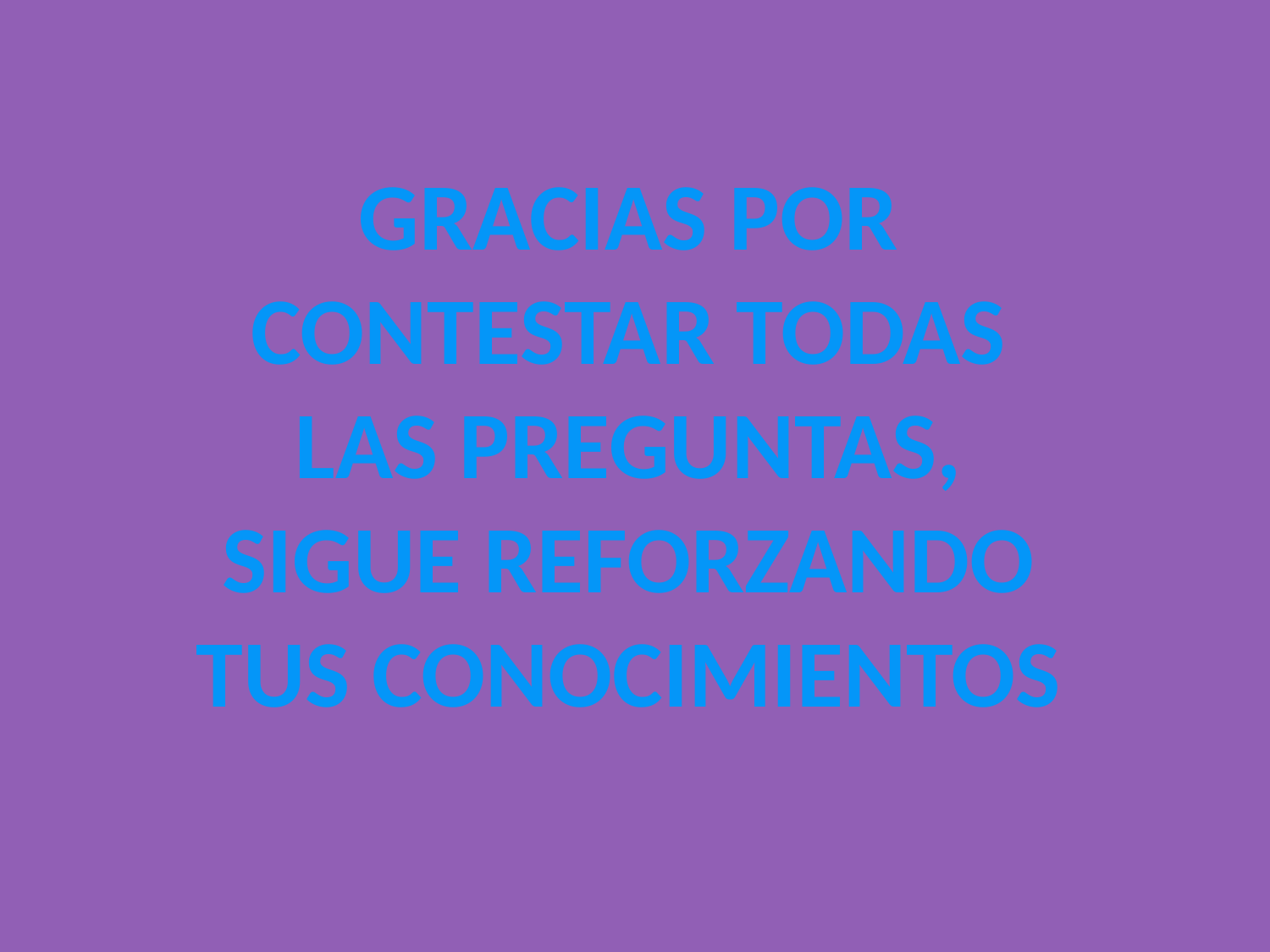

GRACIAS POR CONTESTAR TODAS LAS PREGUNTAS, SIGUE REFORZANDO TUS CONOCIMIENTOS